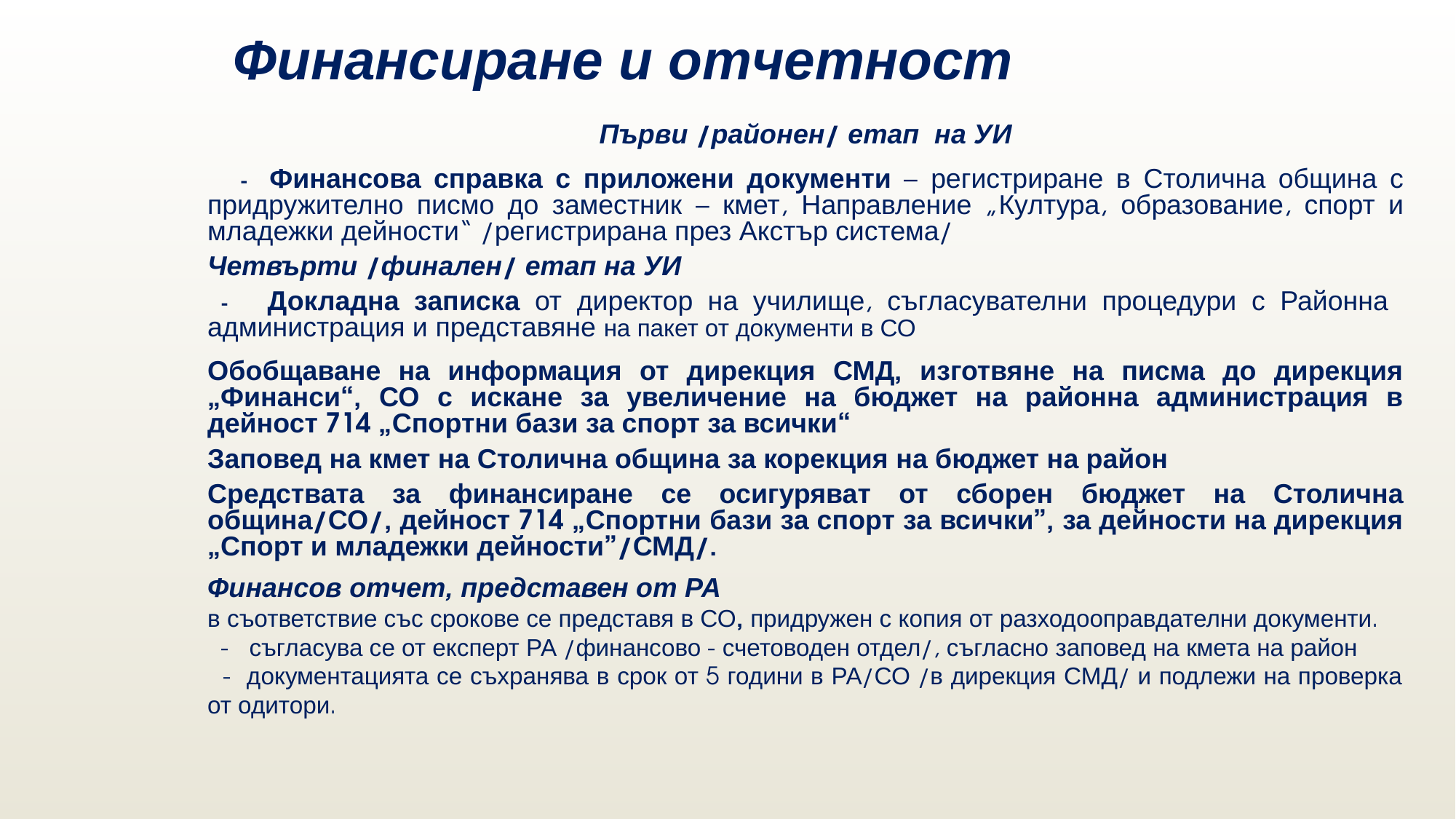

Финансиране и отчетност
Първи /районен/ етап  на УИ

   -  Финансова справка с приложени документи – регистриране в Столична община с придружително писмо до заместник – кмет, Направление „Култура, образование, спорт и младежки дейности“ /регистрирана през Акстър система/
Четвърти /финален/ етап на УИ

 -   Докладна записка от директор на училище, съгласувателни процедури с Районна  администрация и представяне на пакет от документи в СО

Обобщаване на информация от дирекция СМД, изготвяне на писма до дирекция „Финанси“, СО с искане за увеличение на бюджет на районна администрация в дейност 714 „Спортни бази за спорт за всички“
Заповед на кмет на Столична община за корекция на бюджет на район
Средствата за финансиране се осигуряват от сборен бюджет на Столична община/СО/, дейност 714 „Спортни бази за спорт за всички”, за дейности на дирекция „Спорт и младежки дейности”/СМД/.
Финансов отчет, представен от РА
в съответствие със срокове се представя в СО, придружен с копия от разходооправдателни документи.
  -   съгласува се от експерт РА /финансово - счетоводен отдел/, съгласно заповед на кмета на район
  -  документацията се съхранява в срок от 5 години в РА/СО /в дирекция СМД/ и подлежи на проверка от одитори.